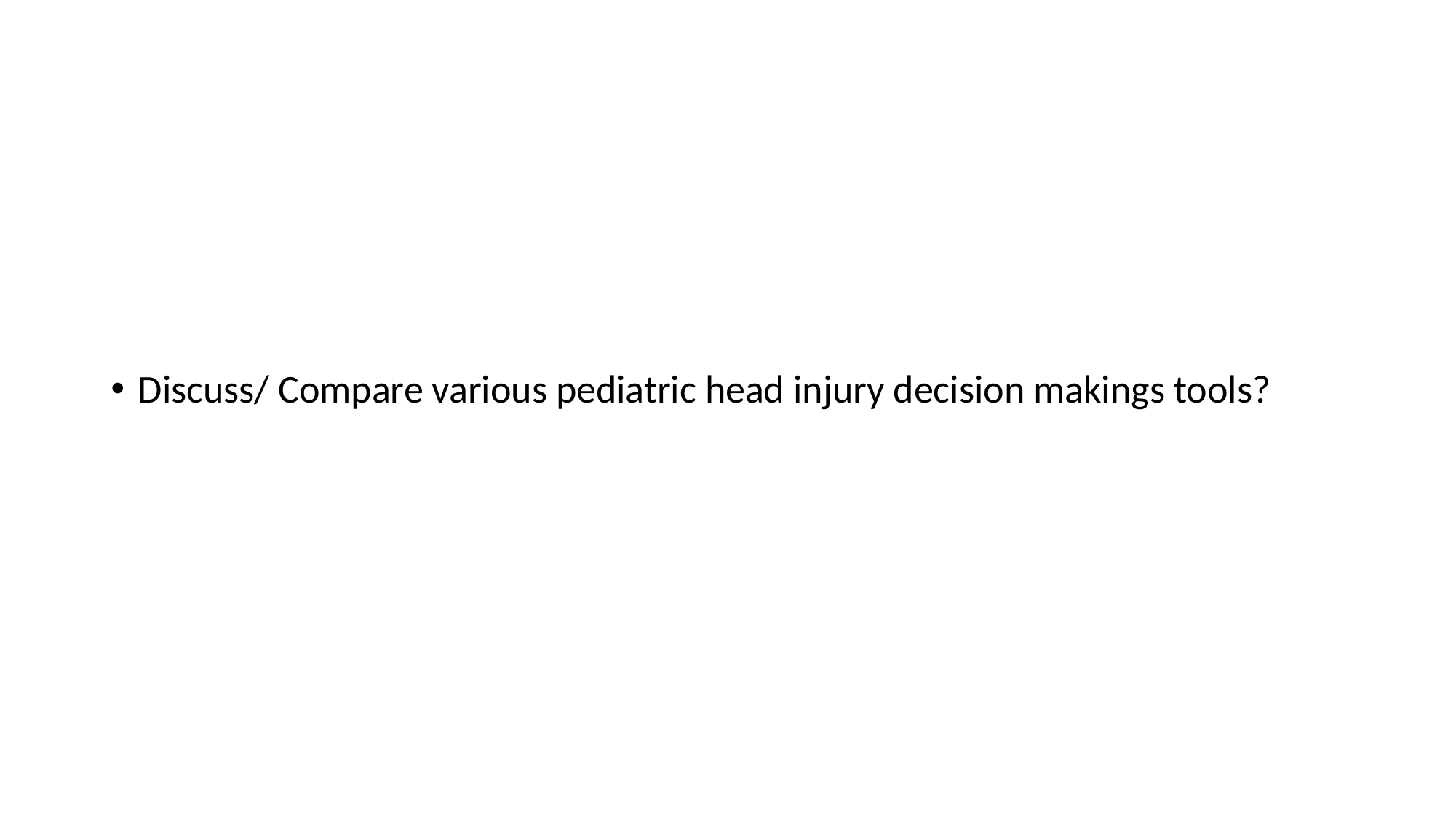

Discuss/ Compare various pediatric head injury decision makings tools?